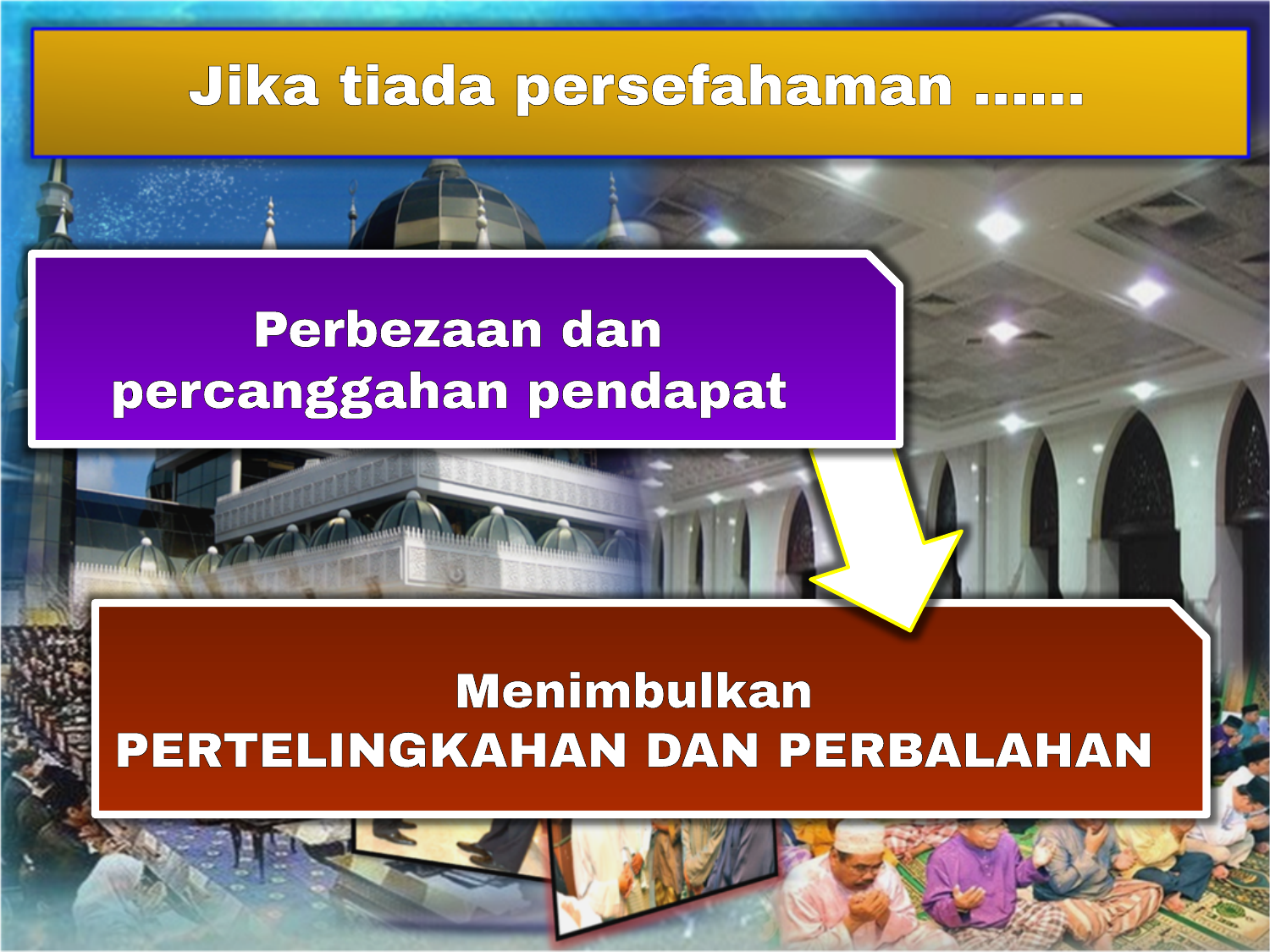

Jika tiada persefahaman ……
Perbezaan dan percanggahan pendapat

Menimbulkan
PERTELINGKAHAN DAN PERBALAHAN